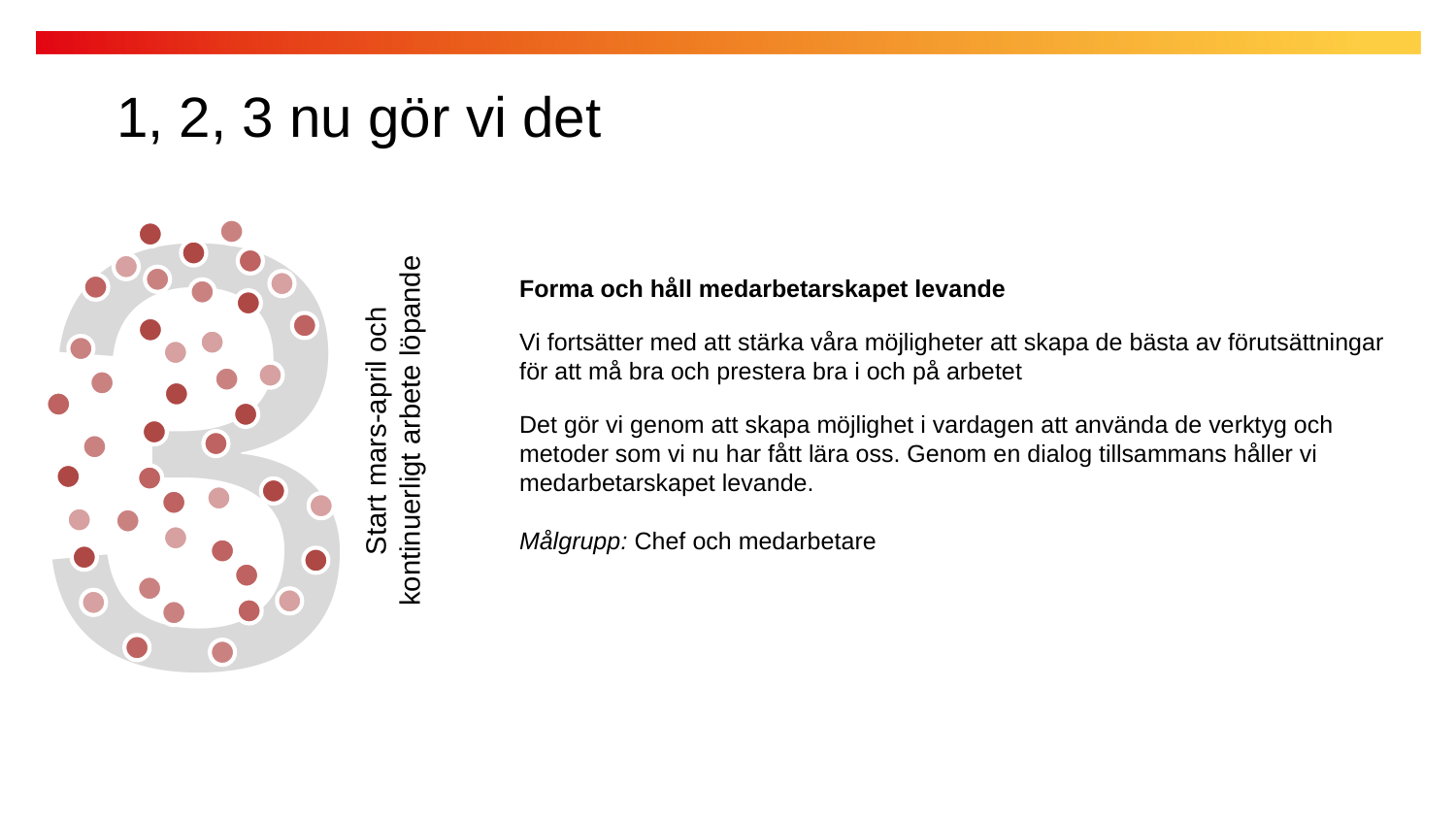

3
1, 2, 3 nu gör vi det

Forma och håll medarbetarskapet levande
Vi fortsätter med att stärka våra möjligheter att skapa de bästa av förutsättningar för att må bra och prestera bra i och på arbetet
Det gör vi genom att skapa möjlighet i vardagen att använda de verktyg och metoder som vi nu har fått lära oss. Genom en dialog tillsammans håller vi medarbetarskapet levande.

Målgrupp: Chef och medarbetare

Start mars-april och kontinuerligt arbete löpande